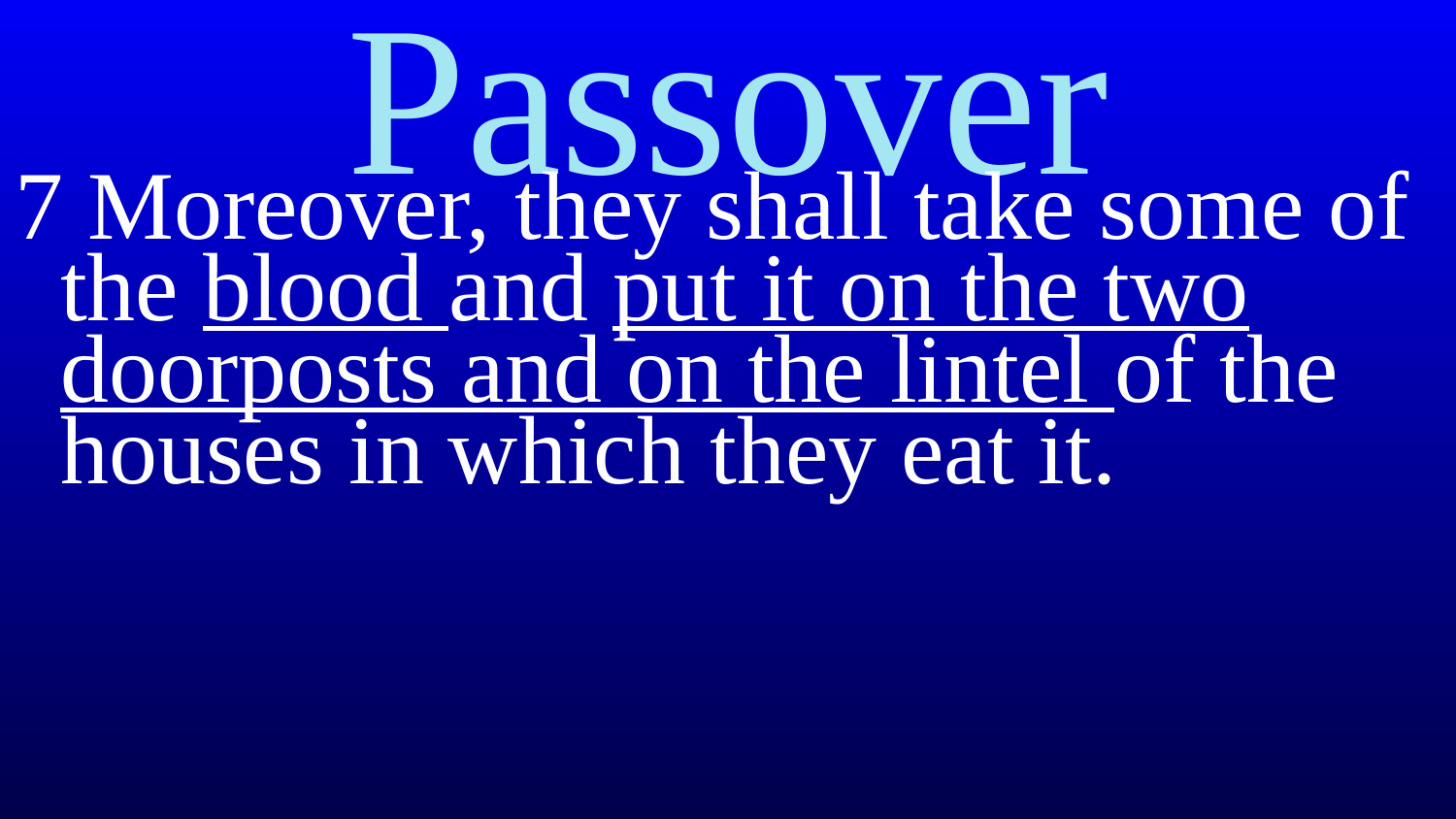

# Passover
7 Moreover, they shall take some of the blood and put it on the two doorposts and on the lintel of the houses in which they eat it.